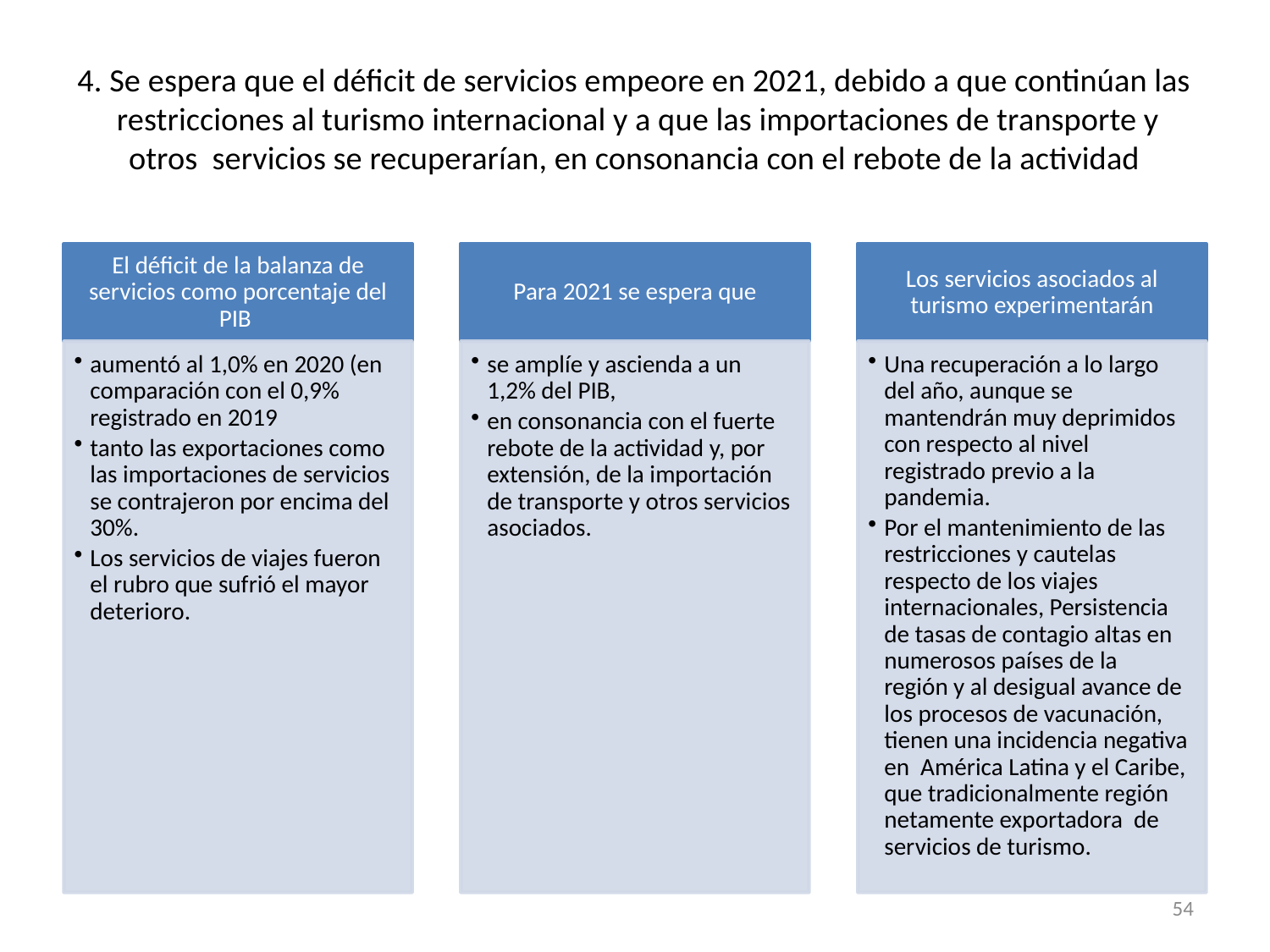

# 4. Se espera que el déficit de servicios empeore en 2021, debido a que continúan las  restricciones al turismo internacional y a que las importaciones de transporte y otros  servicios se recuperarían, en consonancia con el rebote de la actividad
El déficit de la balanza de servicios como porcentaje del PIB
aumentó al 1,0% en 2020 (en comparación con el 0,9% registrado en 2019
tanto las exportaciones como las importaciones de servicios se contrajeron por encima del 30%.
Los servicios de viajes fueron el rubro que sufrió el mayor deterioro.
Para 2021 se espera que
se amplíe y ascienda a un 1,2% del PIB,
en consonancia con el fuerte rebote de la actividad y, por extensión, de la importación de transporte y otros servicios asociados.
Los servicios asociados al turismo experimentarán
Una recuperación a lo largo del año, aunque se mantendrán muy deprimidos con respecto al nivel registrado previo a la pandemia.
Por el mantenimiento de las restricciones y cautelas respecto de los viajes  internacionales, Persistencia de tasas de contagio altas en numerosos países de la  región y al desigual avance de los procesos de vacunación, tienen una incidencia negativa en  América Latina y el Caribe, que tradicionalmente región netamente exportadora  de servicios de turismo.
54